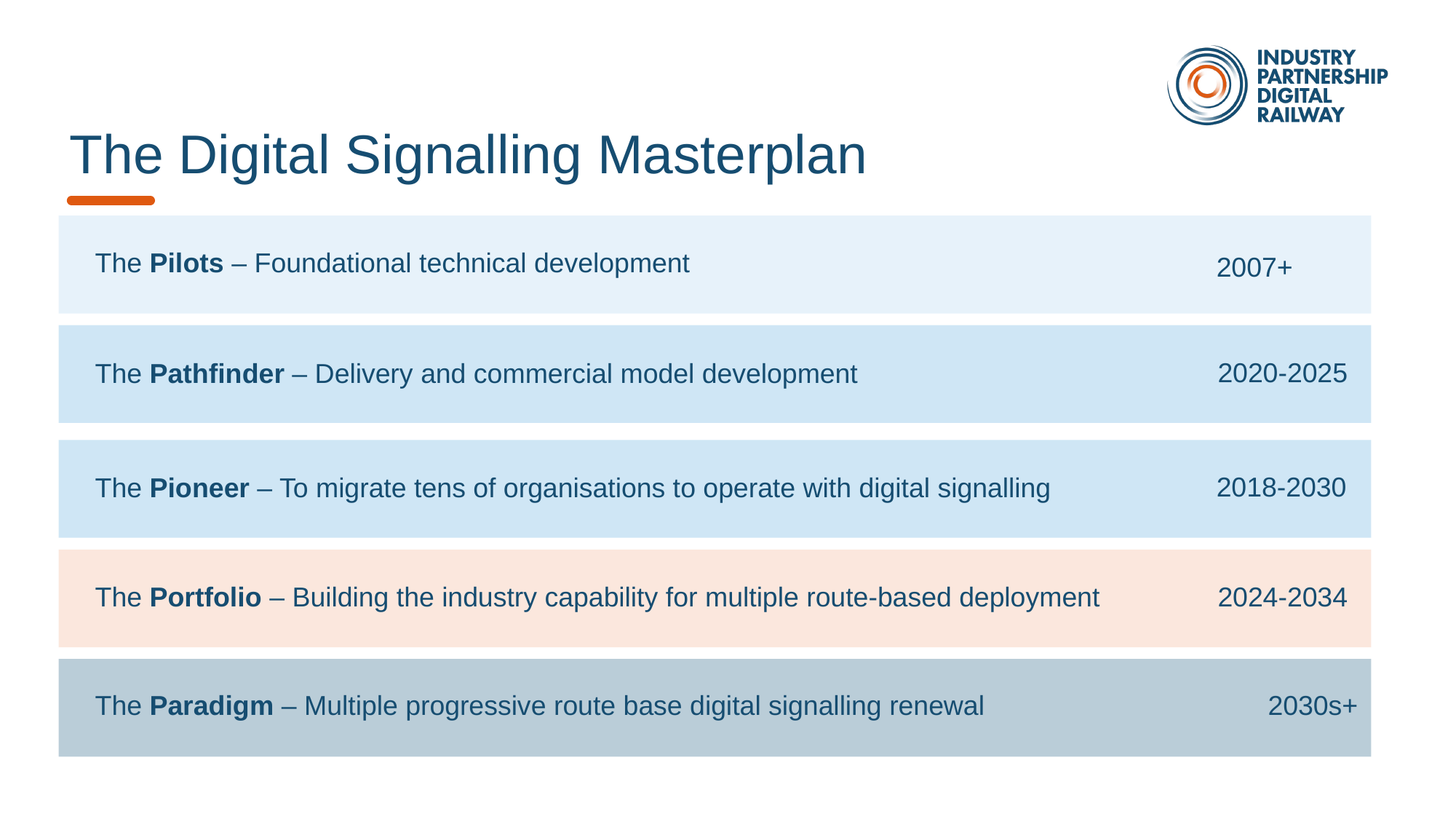

# The Digital Signalling Masterplan

The Pilots – Foundational technical development
2007+

2020-2025
The Pathfinder – Delivery and commercial model development

2018-2030
The Pioneer – To migrate tens of organisations to operate with digital signalling

The Portfolio – Building the industry capability for multiple route-based deployment
2024-2034

The Paradigm – Multiple progressive route base digital signalling renewal
2030s+